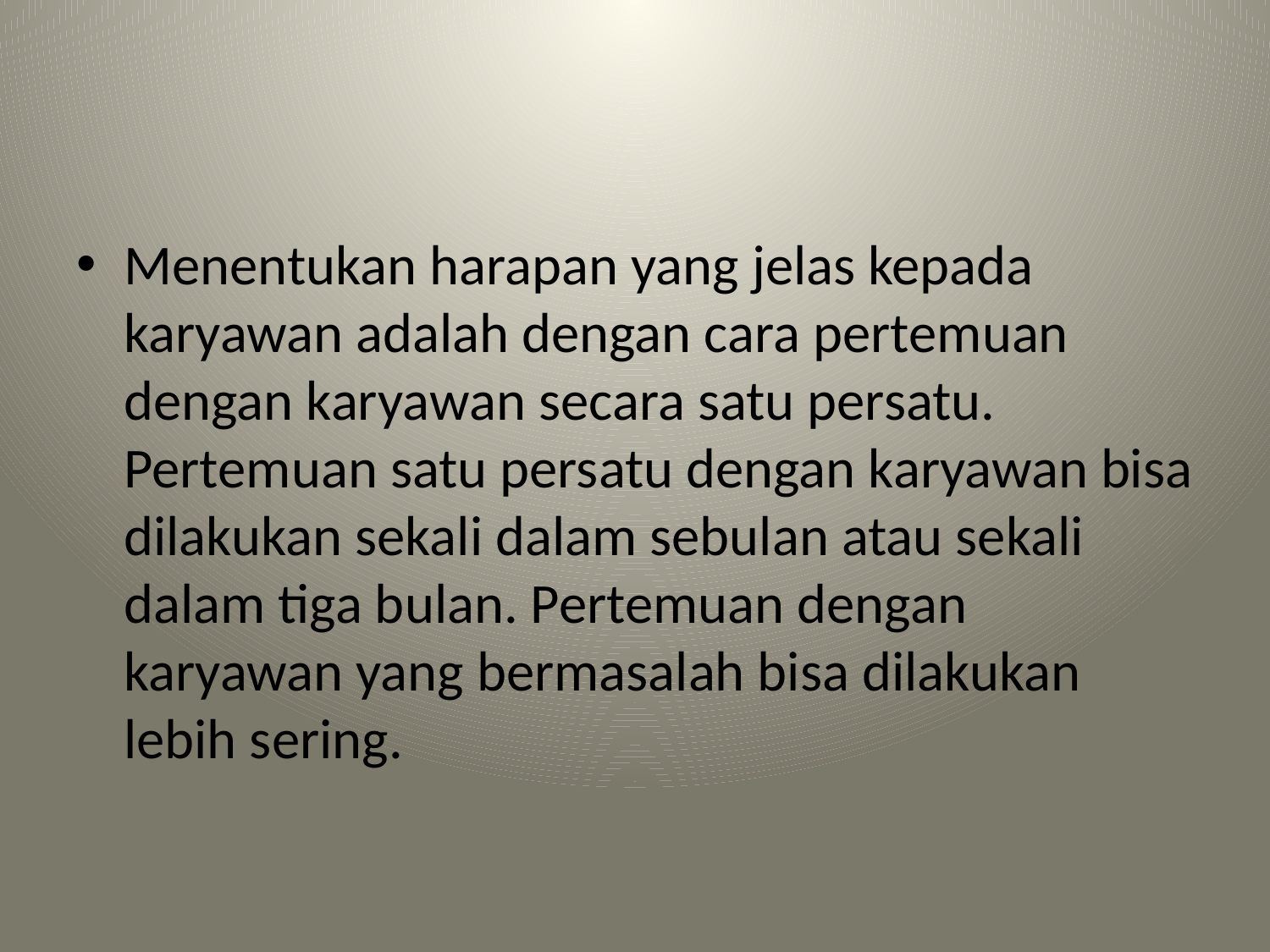

Menentukan harapan yang jelas kepada karyawan adalah dengan cara pertemuan dengan karyawan secara satu persatu. Pertemuan satu persatu dengan karyawan bisa dilakukan sekali dalam sebulan atau sekali dalam tiga bulan. Pertemuan dengan karyawan yang bermasalah bisa dilakukan lebih sering.